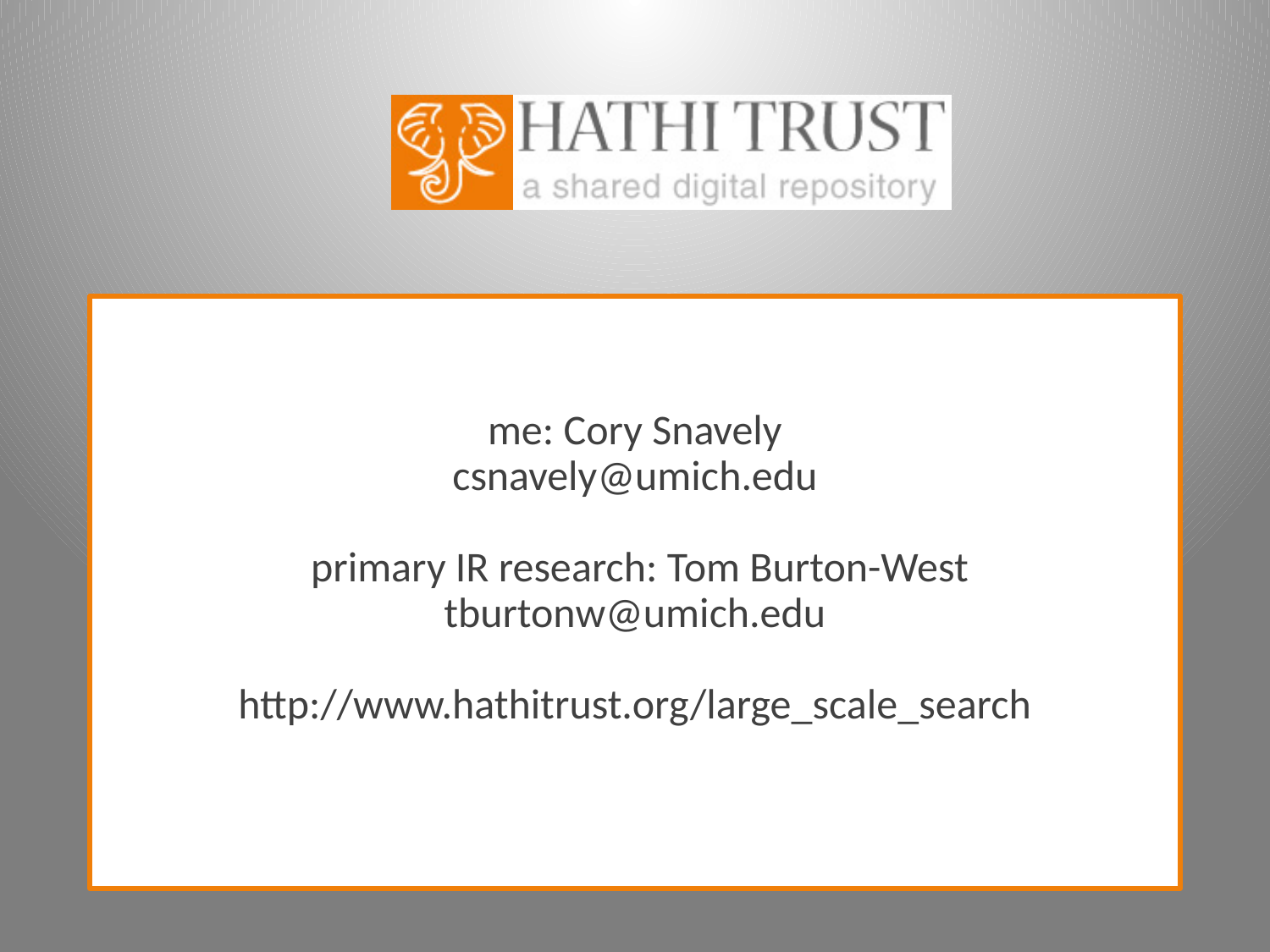

me: Cory Snavely
csnavely@umich.edu

 primary IR research: Tom Burton-West
tburtonw@umich.edu

http://www.hathitrust.org/large_scale_search